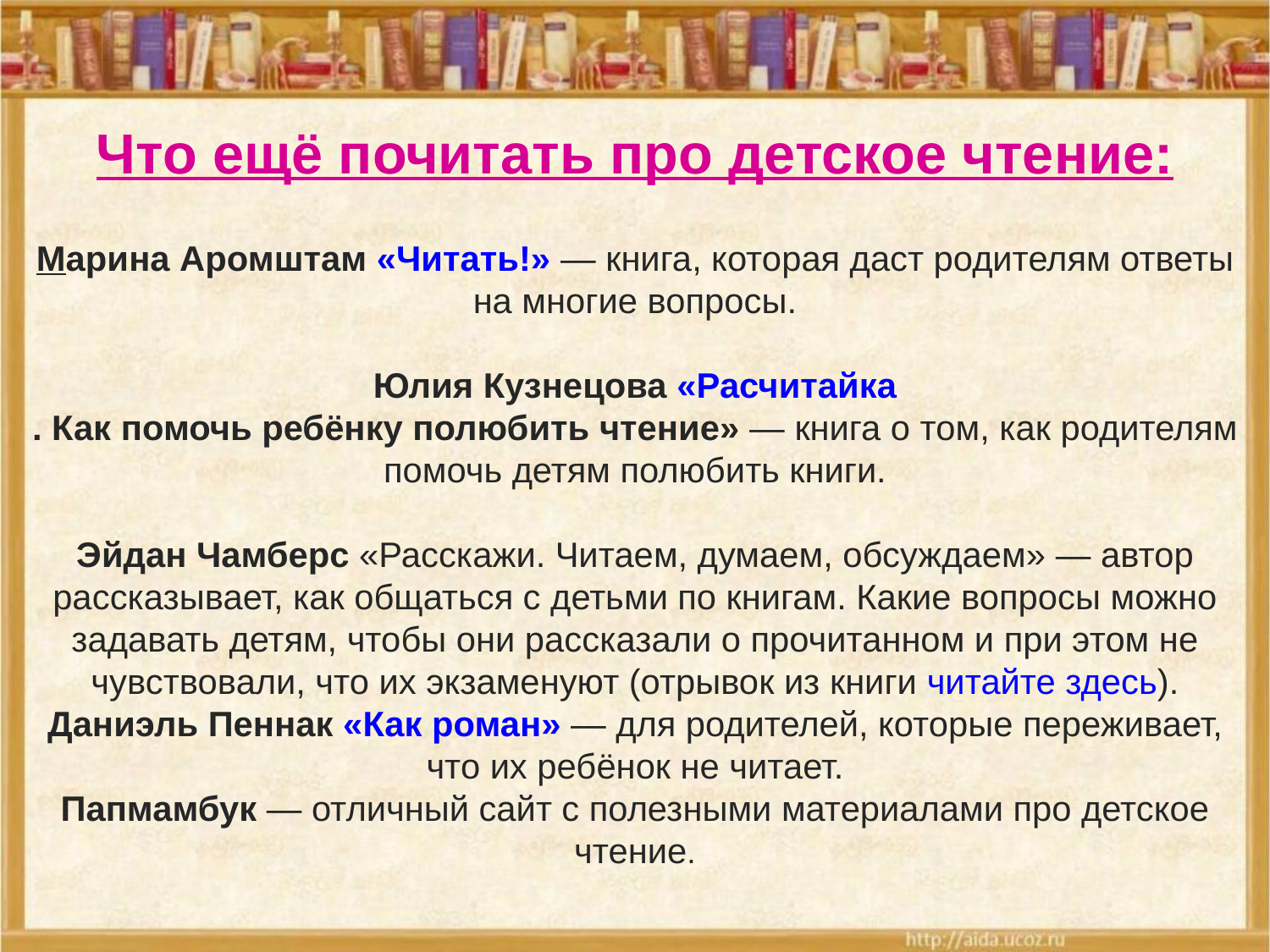

Что ещё почитать про детское чтение:
Марина Аромштам «Читать!» — книга, которая даст родителям ответы на многие вопросы.
Юлия Кузнецова «Расчитайка. Как помочь ребёнку полюбить чтение» — книга о том, как родителям помочь детям полюбить книги.
Эйдан Чамберс «Расскажи. Читаем, думаем, обсуждаем» — автор рассказывает, как общаться с детьми по книгам. Какие вопросы можно задавать детям, чтобы они рассказали о прочитанном и при этом не чувствовали, что их экзаменуют (отрывок из книги читайте здесь).
Даниэль Пеннак «Как роман» — для родителей, которые переживает, что их ребёнок не читает.
Папмамбук — отличный сайт с полезными материалами про детское чтение.